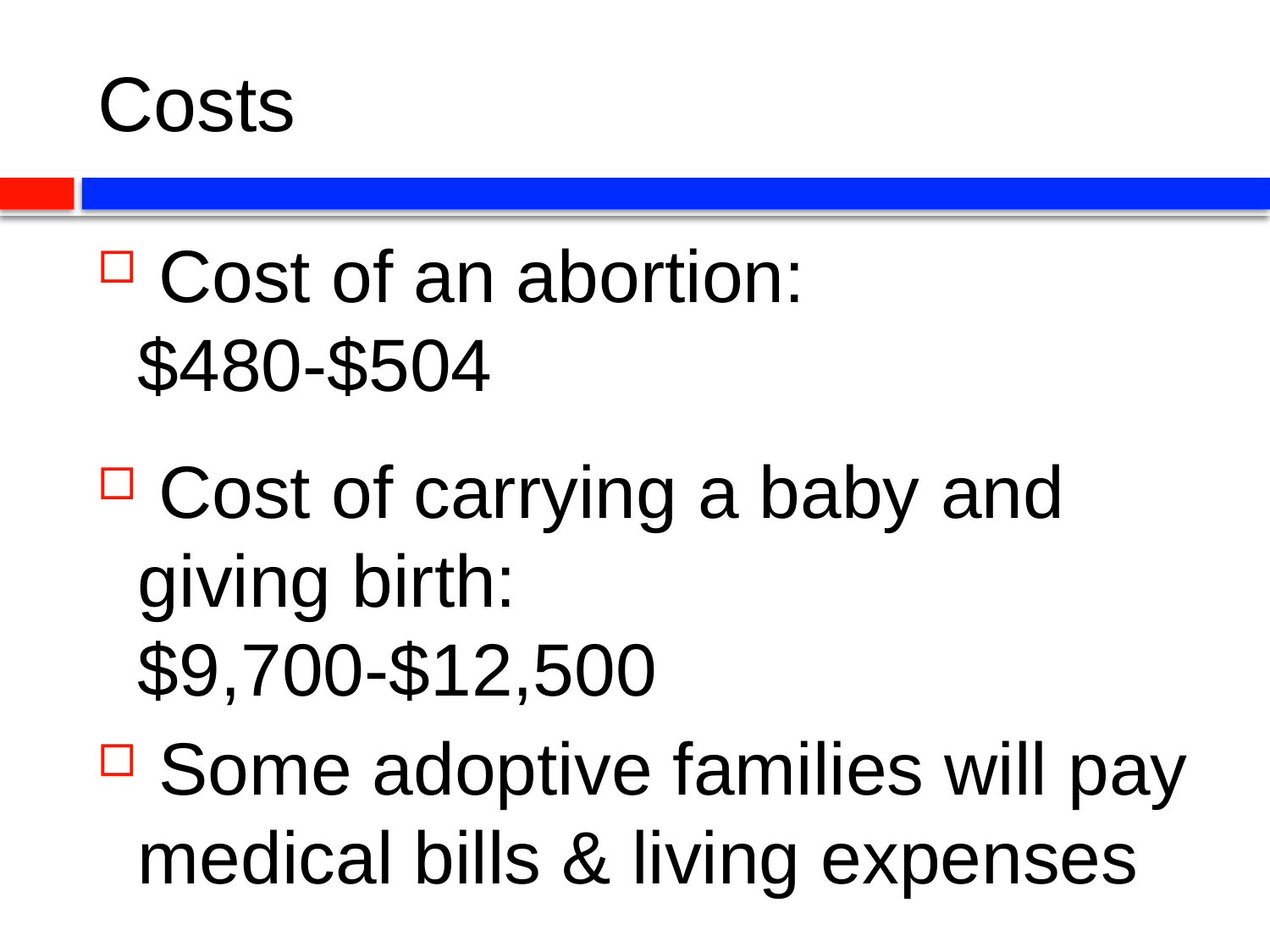

# Costs
 Cost of an abortion:     	 	$480-$504

 Cost of carrying a baby and giving birth:                  	$9,700-$12,500
 Some adoptive families will pay medical bills & living expenses